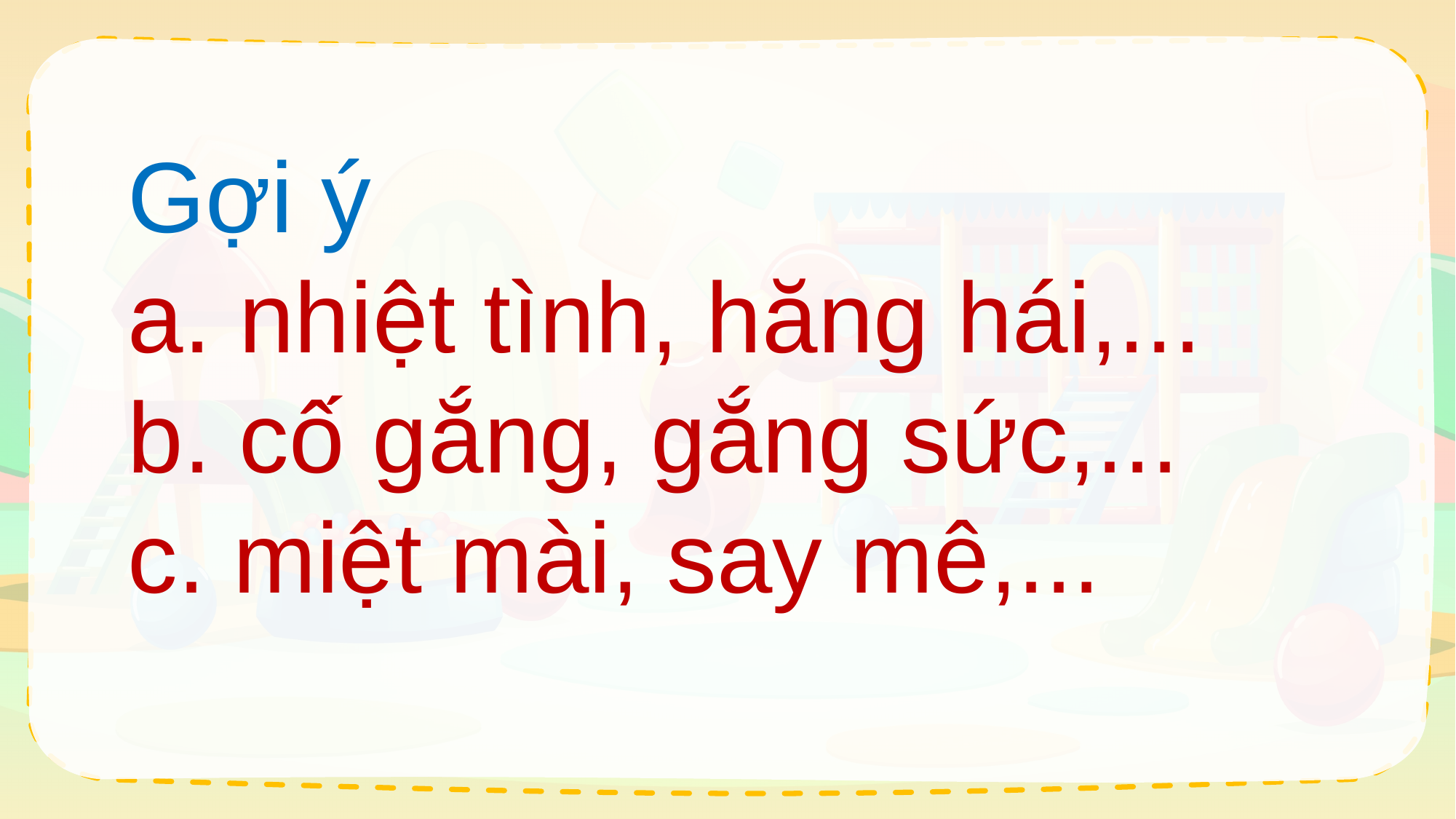

Gợi ý
a. nhiệt tình, hăng hái,...
b. cố gắng, gắng sức,...
c. miệt mài, say mê,...